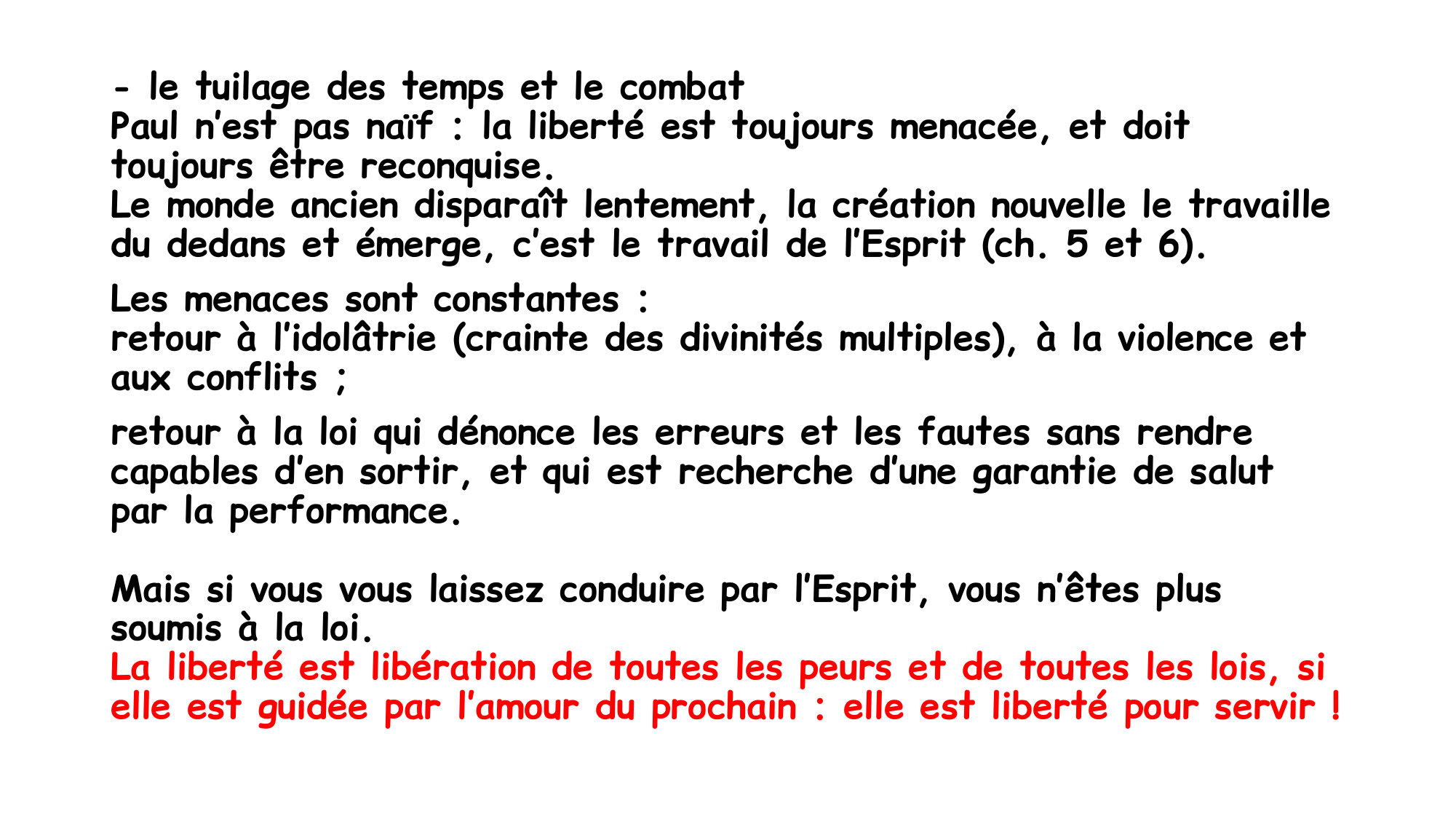

- le tuilage des temps et le combat
Paul n’est pas naïf : la liberté est toujours menacée, et doit toujours être reconquise.
Le monde ancien disparaît lentement, la création nouvelle le travaille du dedans et émerge, c’est le travail de l’Esprit (ch. 5 et 6).
Les menaces sont constantes :
retour à l’idolâtrie (crainte des divinités multiples), à la violence et aux conflits ;
retour à la loi qui dénonce les erreurs et les fautes sans rendre capables d’en sortir, et qui est recherche d’une garantie de salut par la performance.
Mais si vous vous laissez conduire par l’Esprit, vous n’êtes plus soumis à la loi.
La liberté est libération de toutes les peurs et de toutes les lois, si elle est guidée par l’amour du prochain : elle est liberté pour servir !